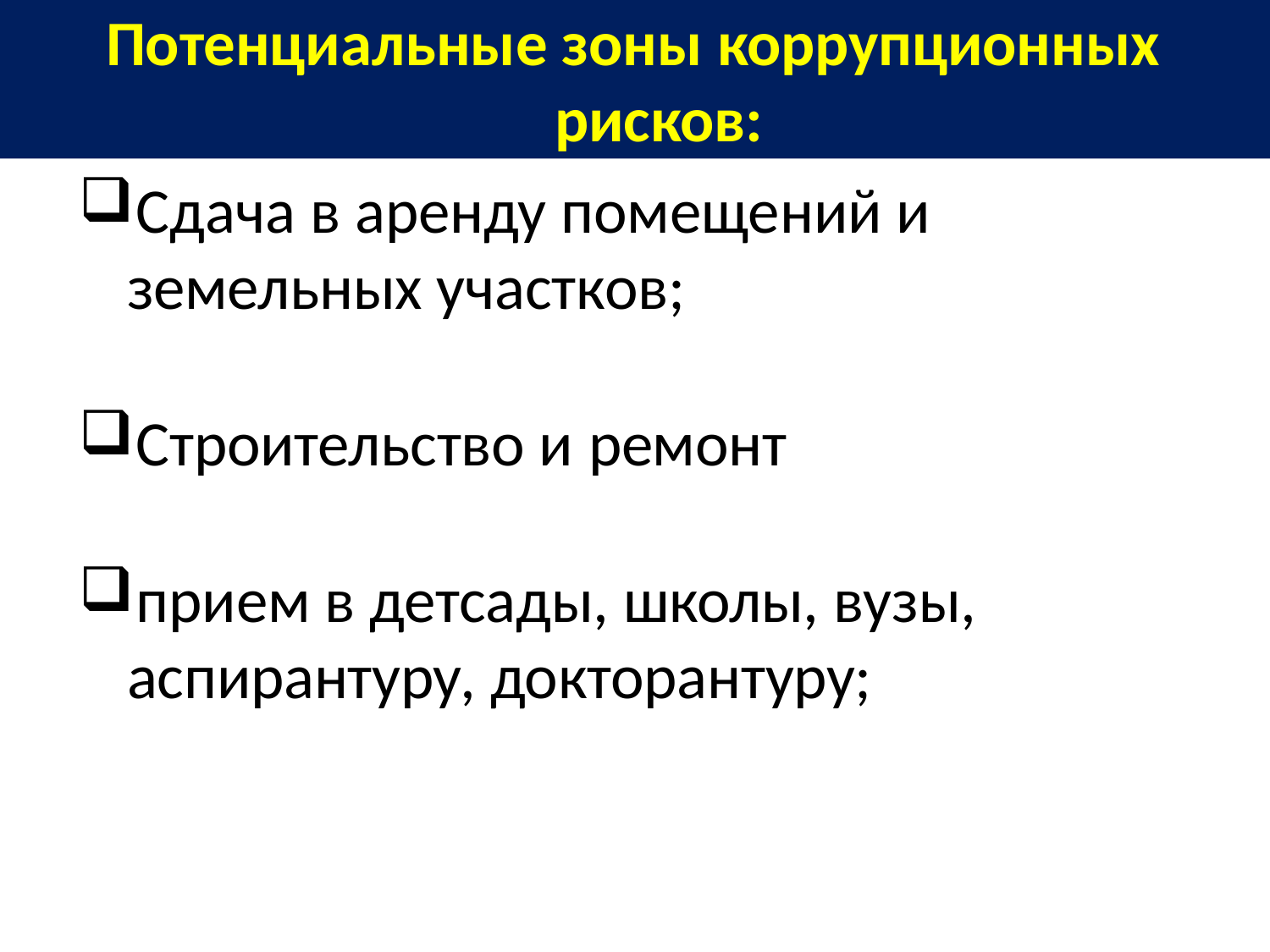

# Потенциальные зоны коррупционных
рисков:
Сдача в аренду помещений и
земельных участков;

Строительство и ремонт

прием в детсады, школы, вузы,
аспирантуру, докторантуру;